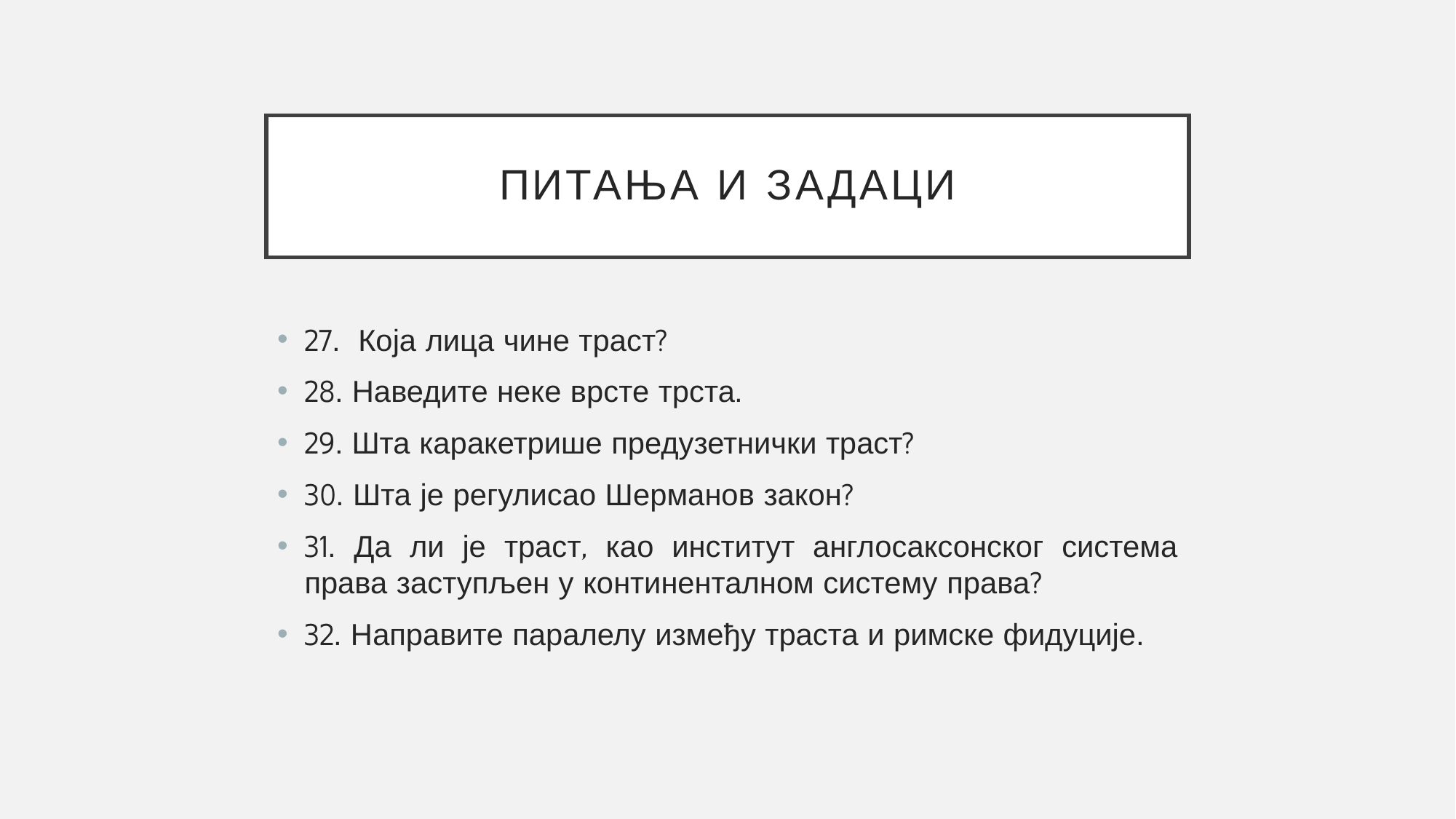

# Питања и задаци
27.  Која лица чине траст?
28. Наведите неке врсте трста.
29. Шта каракетрише предузетнички траст?
30. Шта је регулисао Шерманов закон?
31. Да ли је траст, као институт англосаксонског система права заступљен у континенталном систему права?
32. Направите паралелу између траста и римске фидуције.